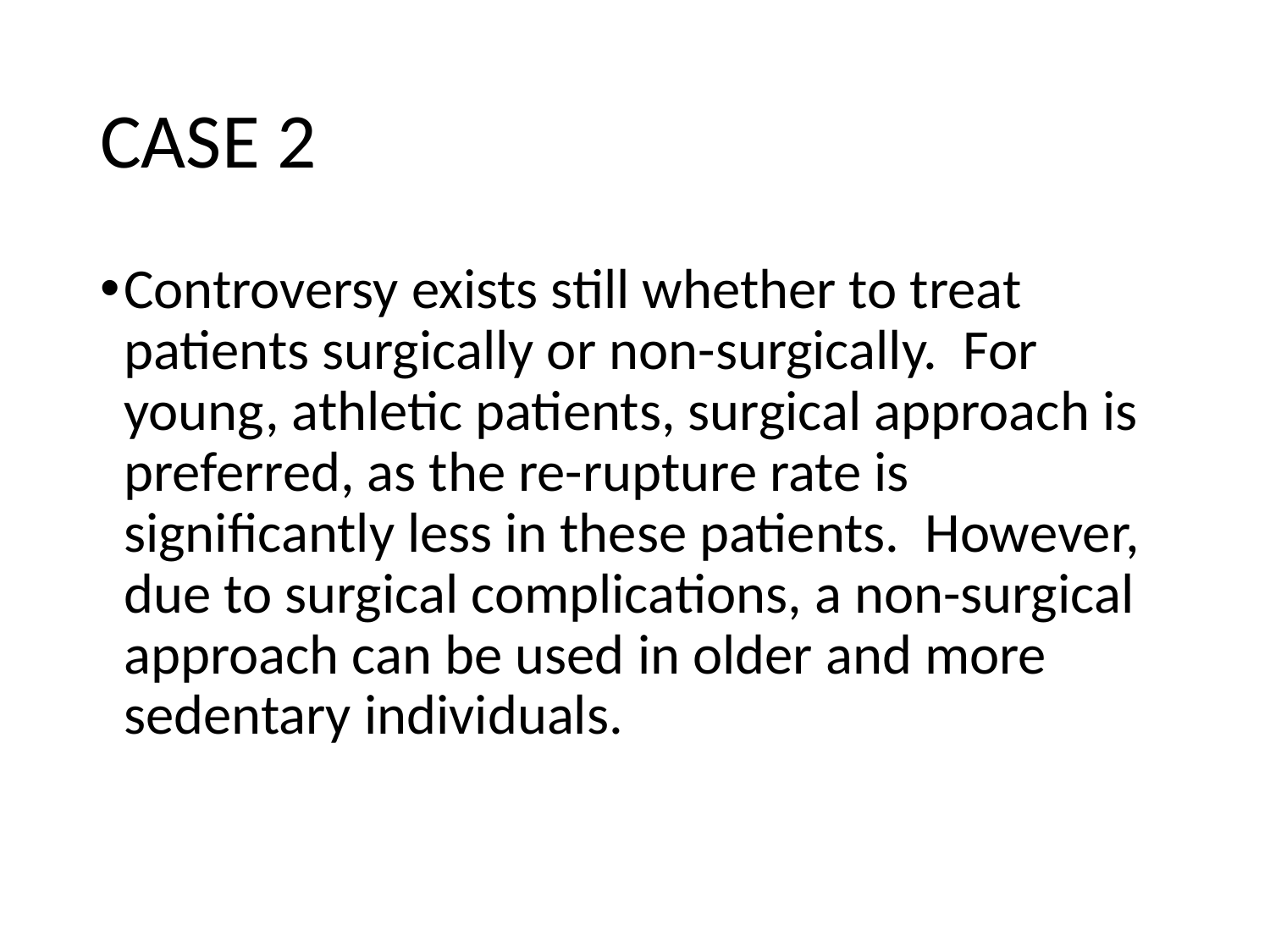

# CASE 2
Controversy exists still whether to treat patients surgically or non-surgically.  For young, athletic patients, surgical approach is preferred, as the re-rupture rate is significantly less in these patients.  However, due to surgical complications, a non-surgical approach can be used in older and more sedentary individuals.